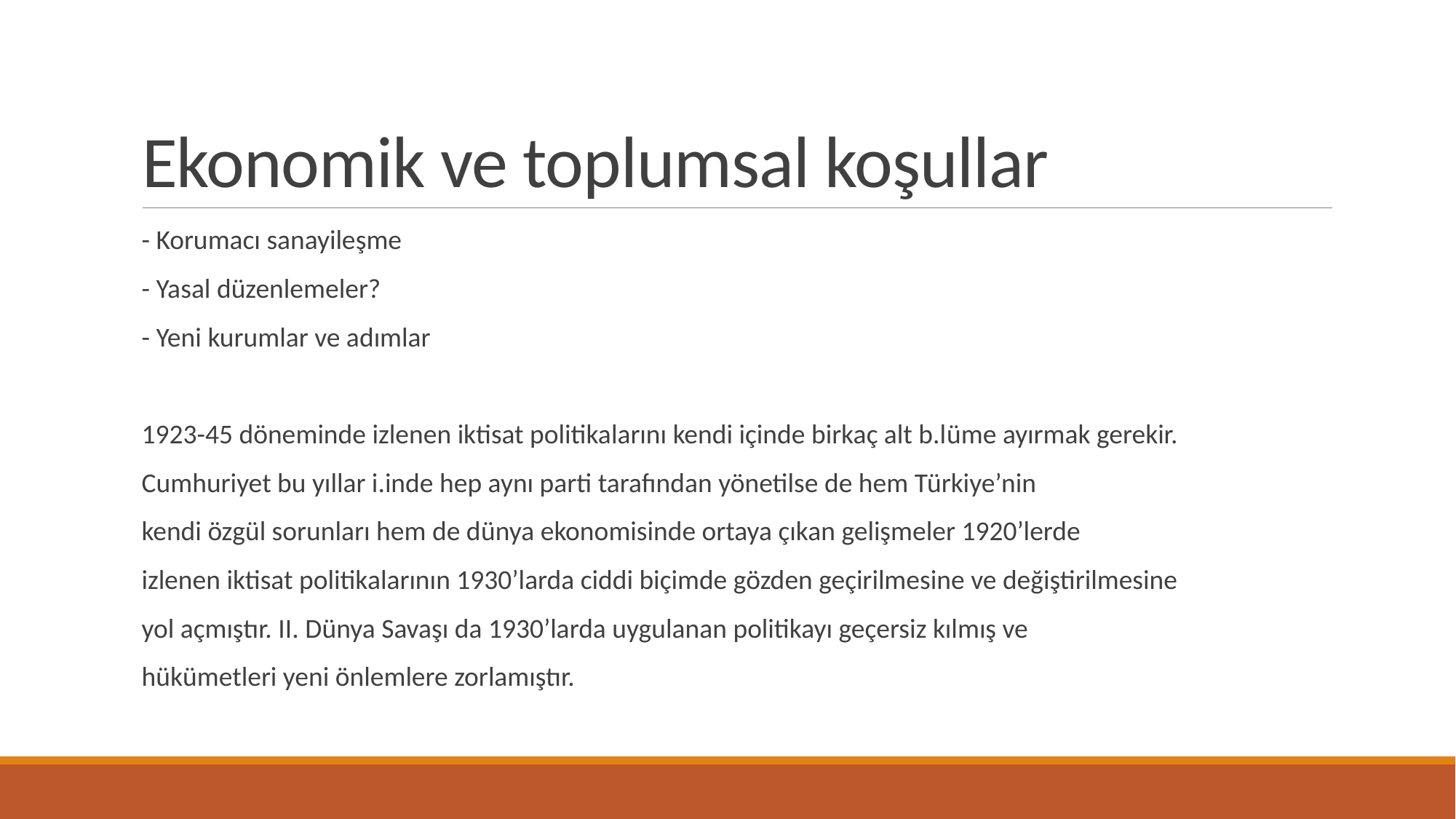

# Ekonomik ve toplumsal koşullar
- Korumacı sanayileşme
- Yasal düzenlemeler?
- Yeni kurumlar ve adımlar

1923-45 döneminde izlenen iktisat politikalarını kendi içinde birkaç alt b.lüme ayırmak gerekir.
Cumhuriyet bu yıllar i.inde hep aynı parti tarafından yönetilse de hem Türkiye’nin
kendi özgül sorunları hem de dünya ekonomisinde ortaya çıkan gelişmeler 1920’lerde
izlenen iktisat politikalarının 1930’larda ciddi biçimde gözden geçirilmesine ve değiştirilmesine
yol açmıştır. II. Dünya Savaşı da 1930’larda uygulanan politikayı geçersiz kılmış ve
hükümetleri yeni önlemlere zorlamıştır.